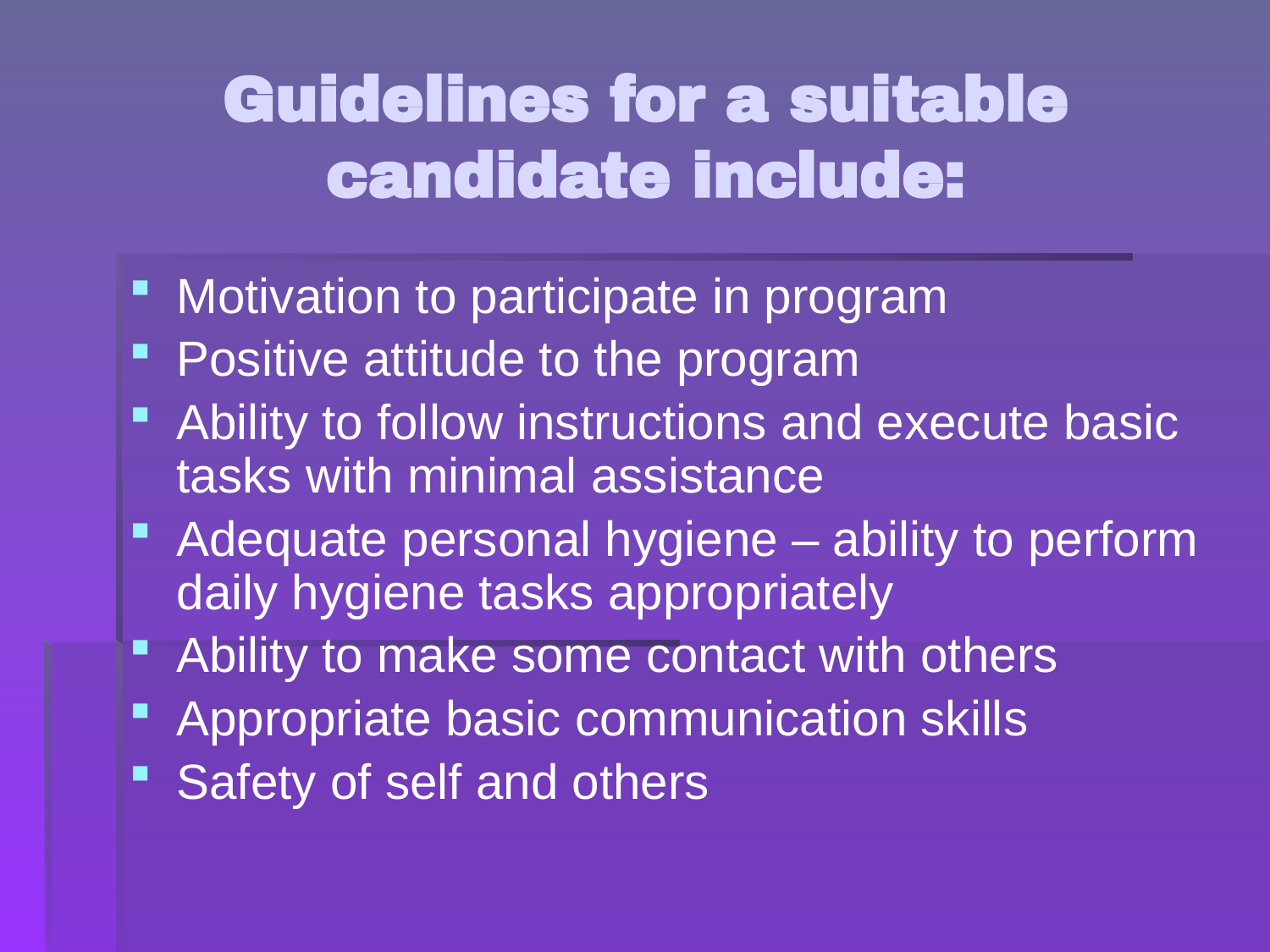

# Guidelines for a suitable candidate include:
Motivation to participate in program
Positive attitude to the program
Ability to follow instructions and execute basic tasks with minimal assistance
Adequate personal hygiene – ability to perform daily hygiene tasks appropriately
Ability to make some contact with others
Appropriate basic communication skills
Safety of self and others